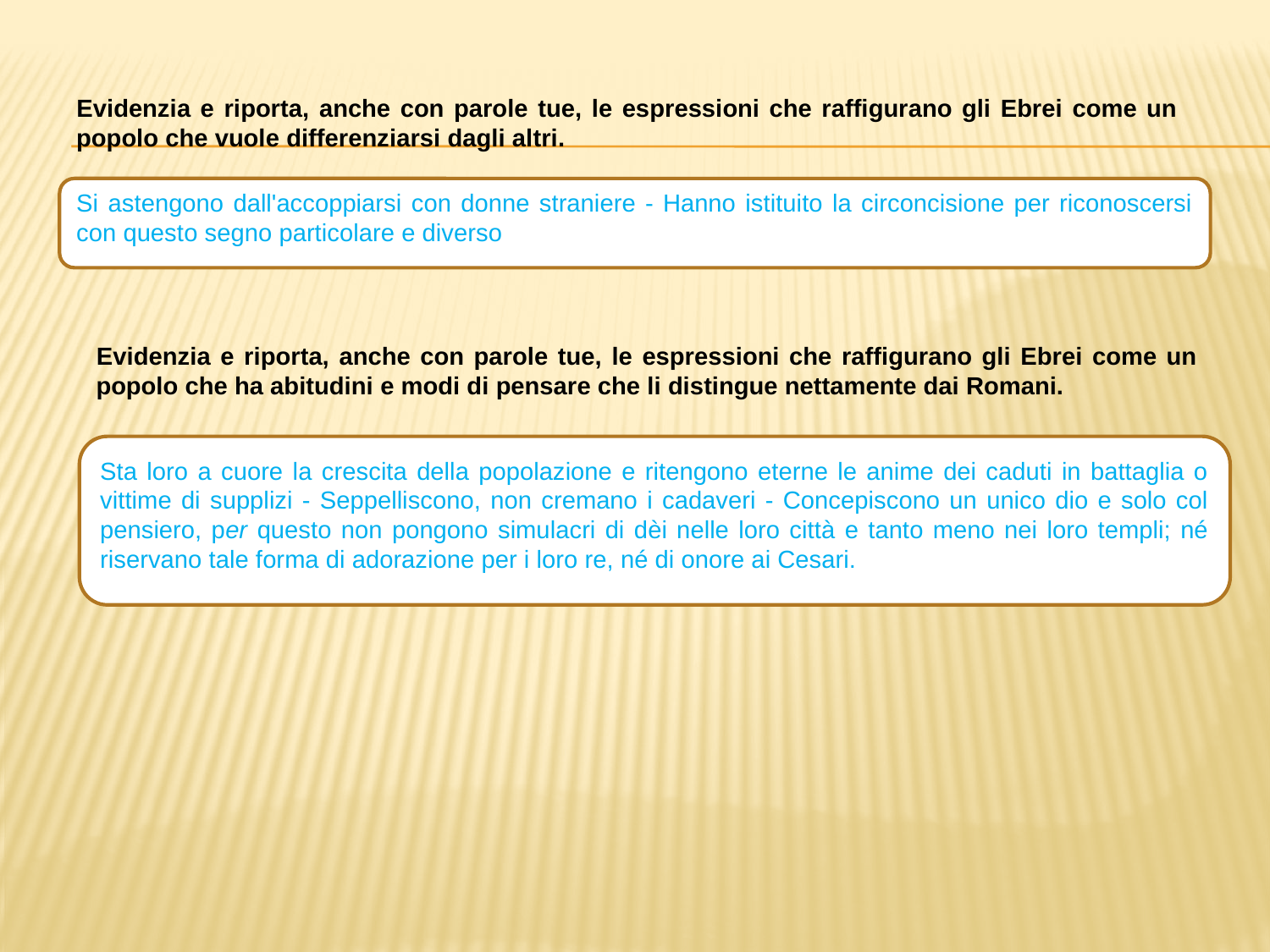

Evidenzia e riporta, anche con parole tue, le espressioni che raffigurano gli Ebrei come un popolo che vuole differenziarsi dagli altri.

Si astengono dall'accoppiarsi con donne straniere - Hanno istituito la circoncisione per riconoscersi con questo segno particolare e diverso

Evidenzia e riporta, anche con parole tue, le espressioni che raffigurano gli Ebrei come un popolo che ha abitudini e modi di pensare che li distingue nettamente dai Romani.

Sta loro a cuore la crescita della popolazione e ritengono eterne le anime dei caduti in battaglia o vittime di supplizi - Seppelliscono, non cremano i cadaveri - Concepiscono un unico dio e solo col pensiero, per questo non pongono simulacri di dèi nelle loro città e tanto meno nei loro templi; né riservano tale forma di adorazione per i loro re, né di onore ai Cesari.